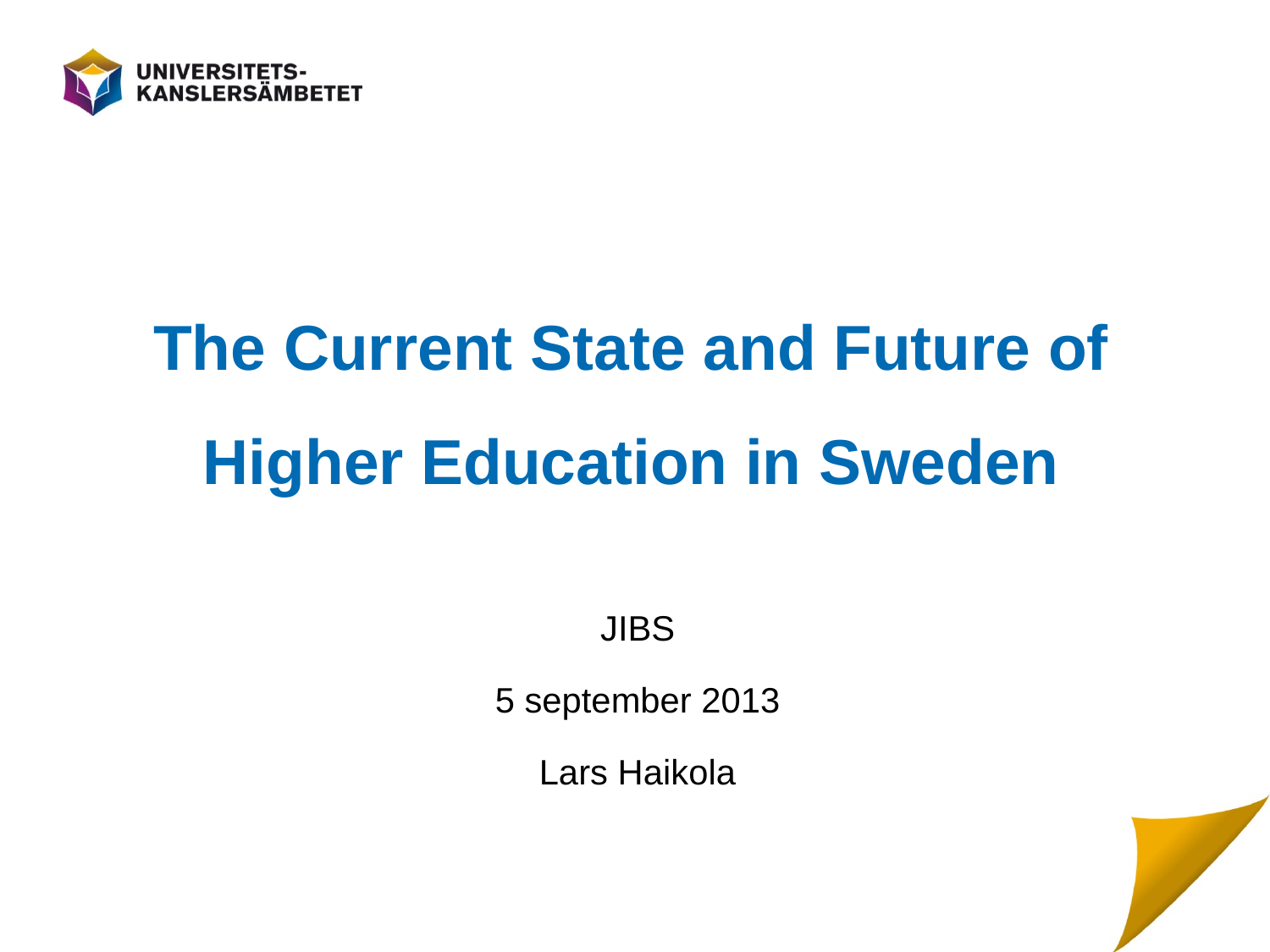

# The Current State and Future of Higher Education in Sweden
JIBS
5 september 2013
Lars Haikola